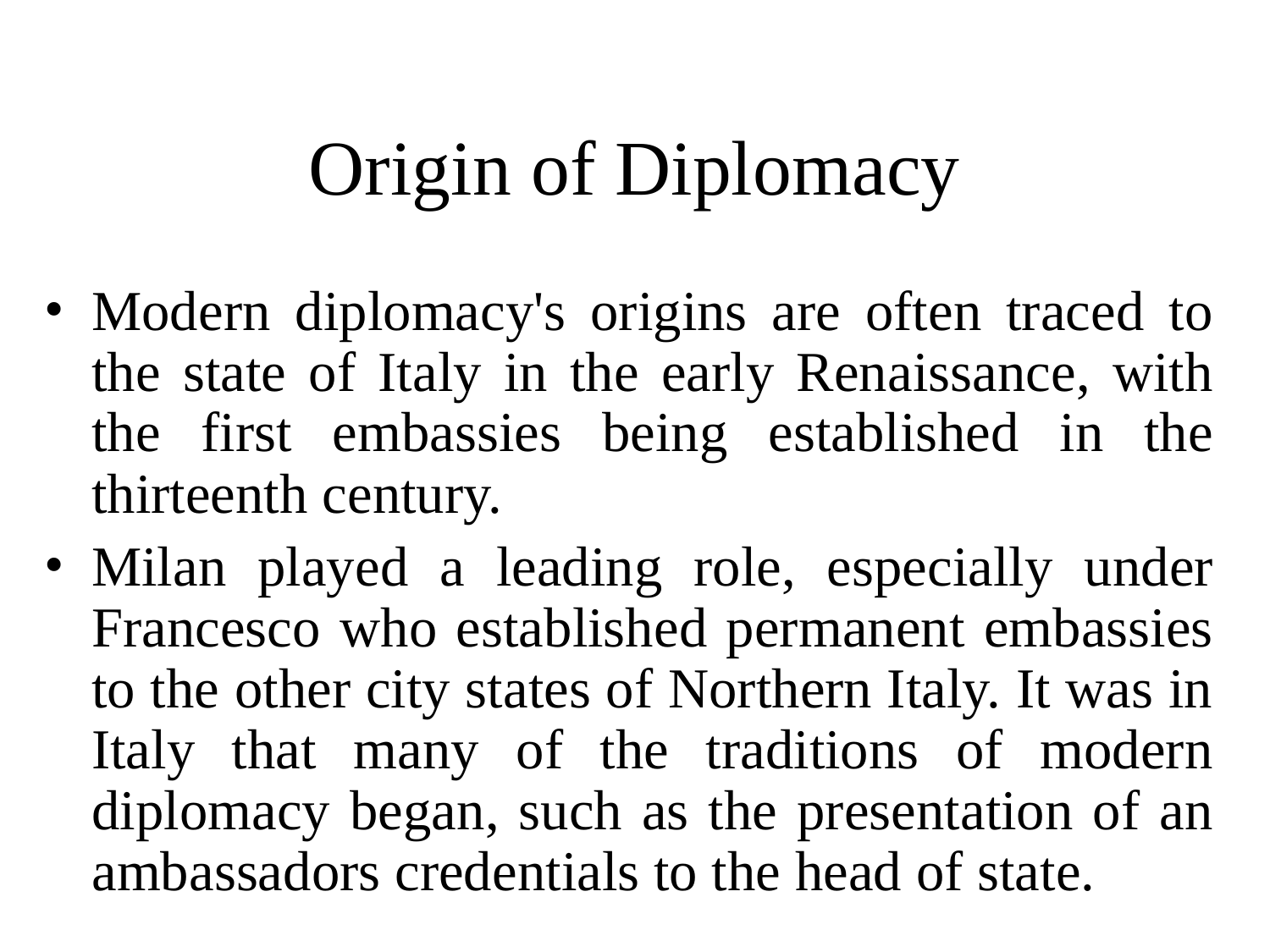

# Origin of Diplomacy
Modern diplomacy's origins are often traced to the state of Italy in the early Renaissance, with the first embassies being established in the thirteenth century.
Milan played a leading role, especially under Francesco who established permanent embassies to the other city states of Northern Italy. It was in Italy that many of the traditions of modern diplomacy began, such as the presentation of an ambassadors credentials to the head of state.